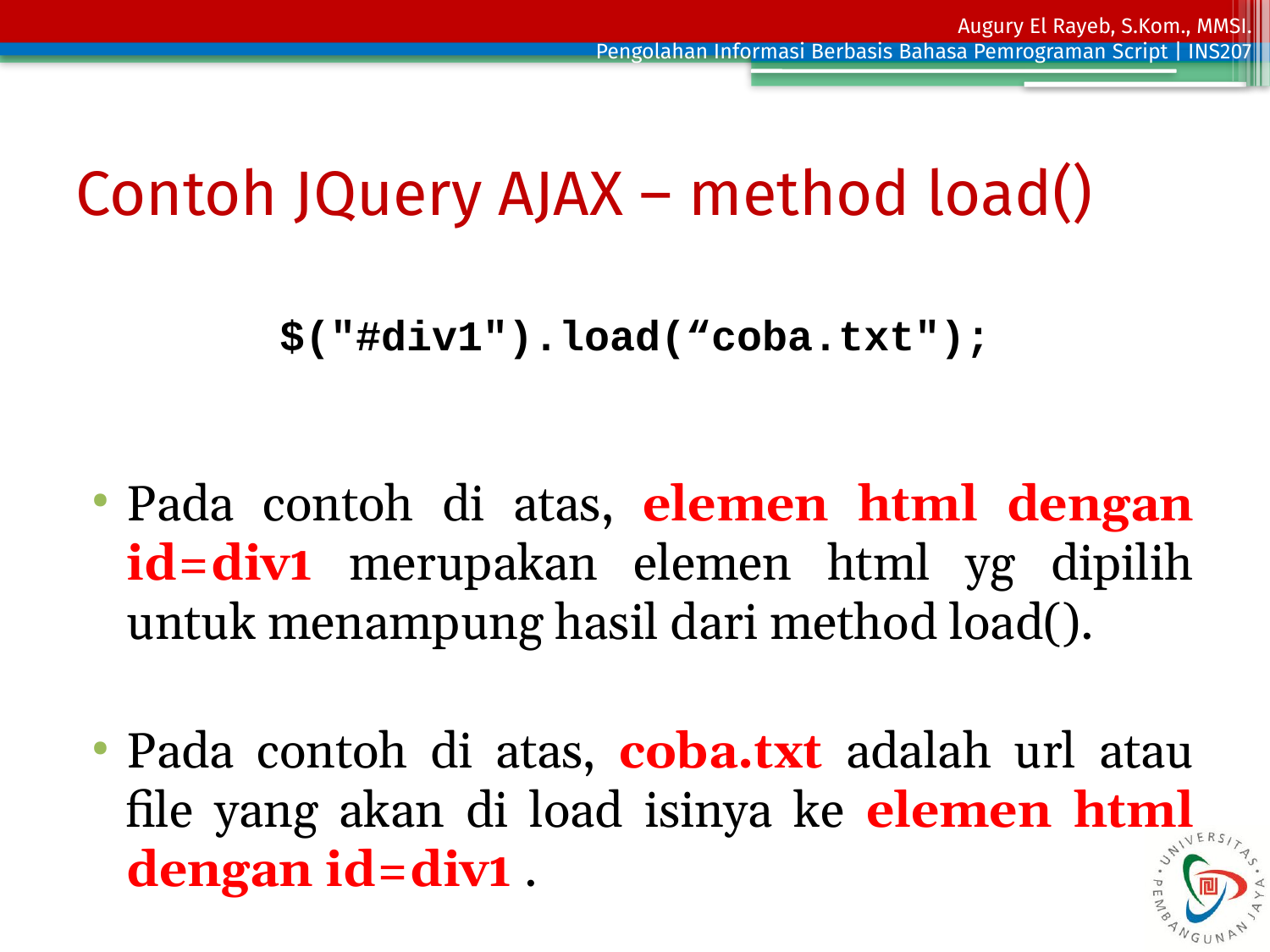

# Contoh JQuery AJAX – method load()
$("#div1").load(“coba.txt");
Pada contoh di atas, elemen html dengan id=div1 merupakan elemen html yg dipilih untuk menampung hasil dari method load().

Pada contoh di atas, coba.txt adalah url atau file yang akan di load isinya ke elemen html dengan id=div1 .